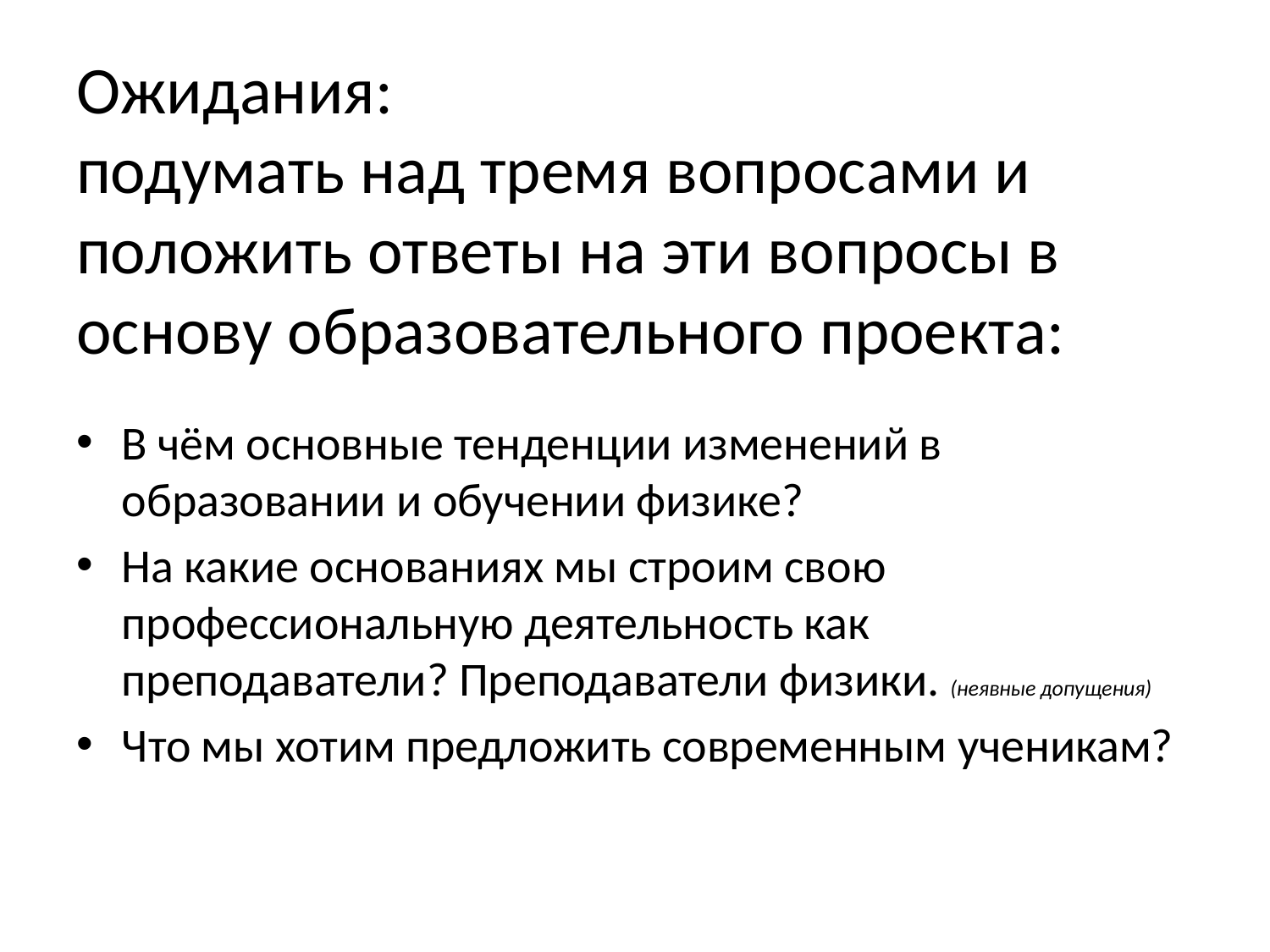

# Ожидания: подумать над тремя вопросами и положить ответы на эти вопросы в основу образовательного проекта:
В чём основные тенденции изменений в образовании и обучении физике?
На какие основаниях мы строим свою профессиональную деятельность как преподаватели? Преподаватели физики. (неявные допущения)
Что мы хотим предложить современным ученикам?